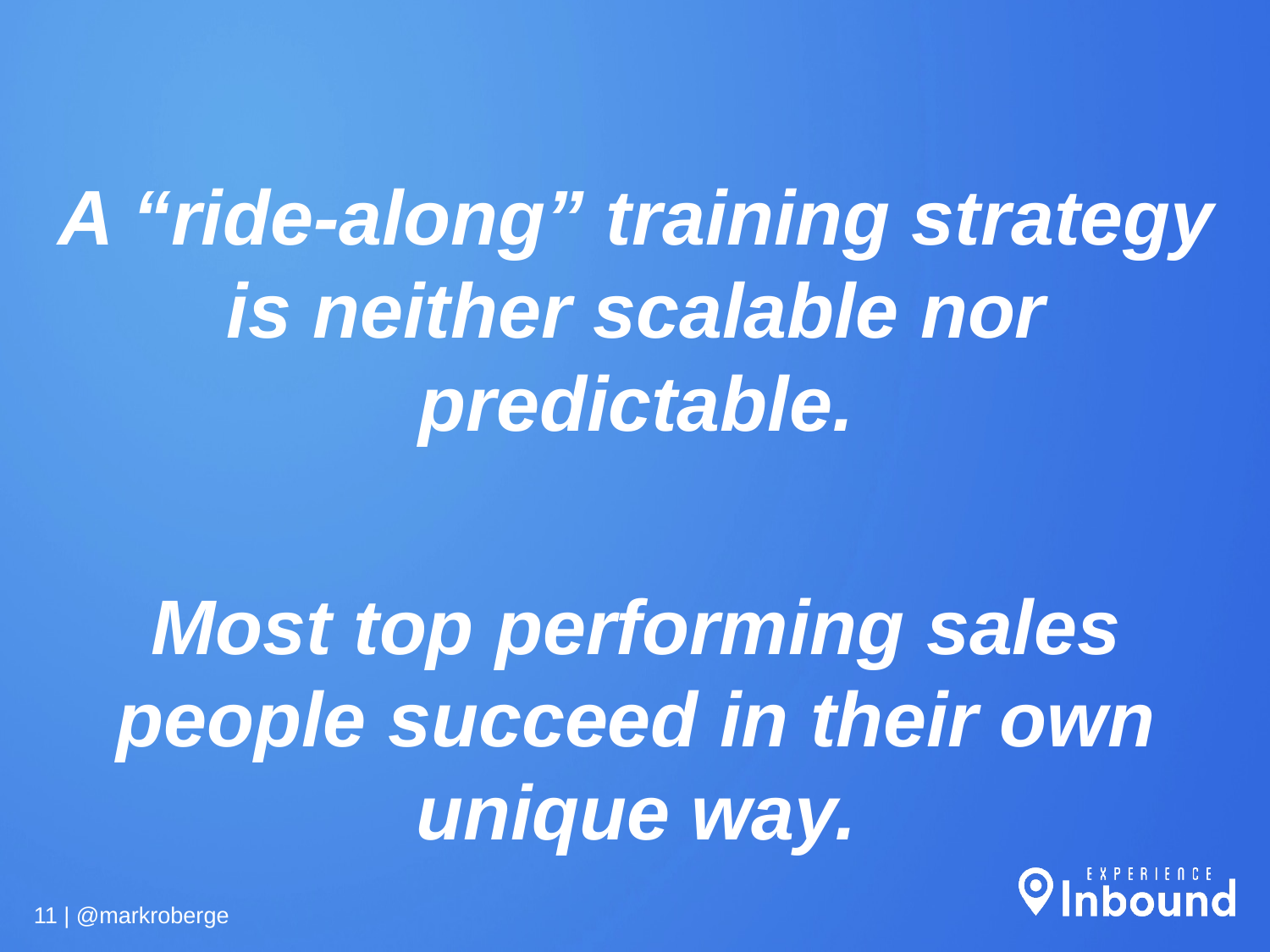

A “ride-along” training strategy is neither scalable nor predictable.

Most top performing sales people succeed in their own unique way.